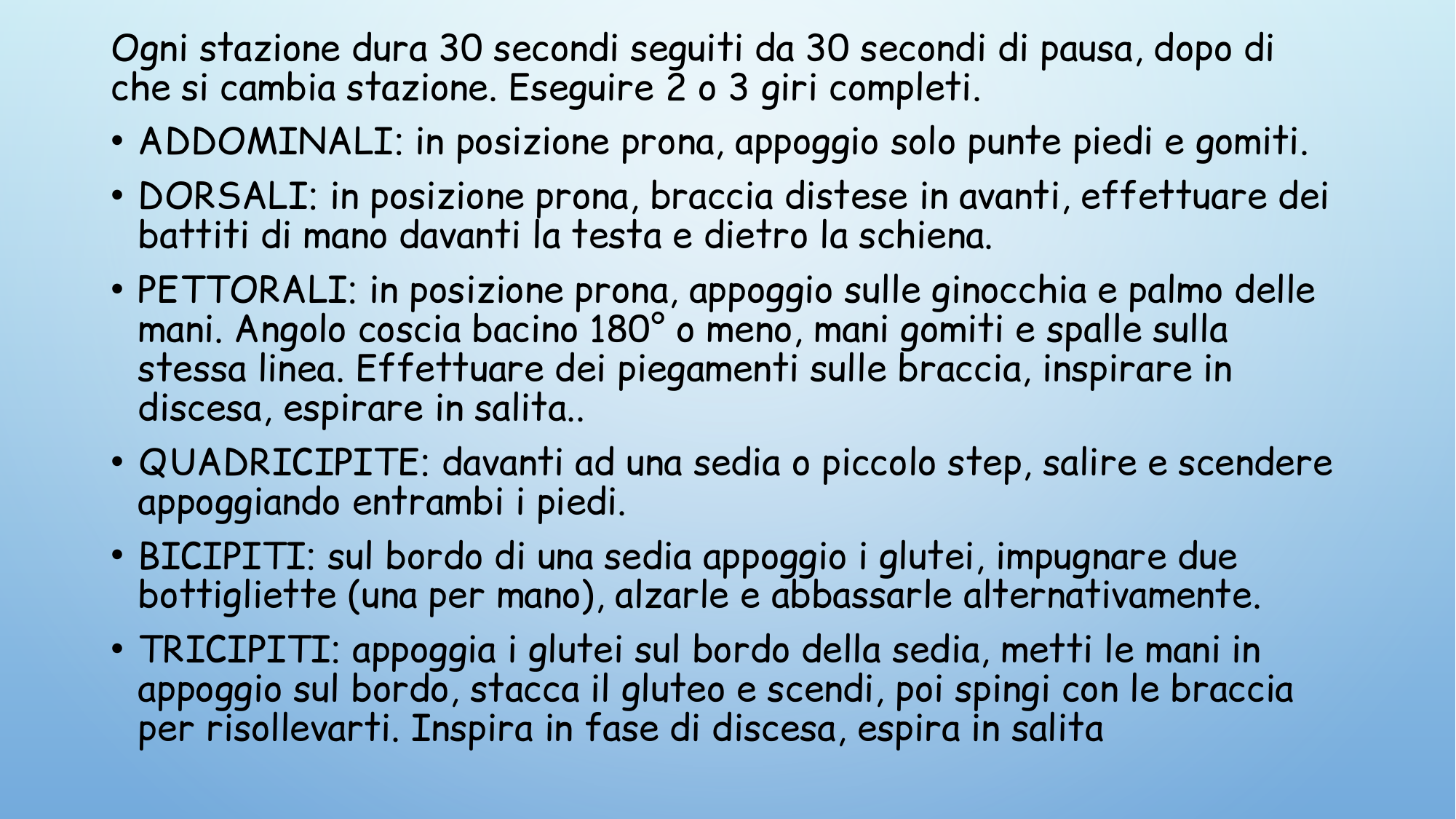

Ogni stazione dura 30 secondi seguiti da 30 secondi di pausa, dopo di che si cambia stazione. Eseguire 2 o 3 giri completi.
ADDOMINALI: in posizione prona, appoggio solo punte piedi e gomiti.
DORSALI: in posizione prona, braccia distese in avanti, effettuare dei battiti di mano davanti la testa e dietro la schiena.
PETTORALI: in posizione prona, appoggio sulle ginocchia e palmo delle mani. Angolo coscia bacino 180° o meno, mani gomiti e spalle sulla stessa linea. Effettuare dei piegamenti sulle braccia, inspirare in discesa, espirare in salita..
QUADRICIPITE: davanti ad una sedia o piccolo step, salire e scendere appoggiando entrambi i piedi.
BICIPITI: sul bordo di una sedia appoggio i glutei, impugnare due bottigliette (una per mano), alzarle e abbassarle alternativamente.
TRICIPITI: appoggia i glutei sul bordo della sedia, metti le mani in appoggio sul bordo, stacca il gluteo e scendi, poi spingi con le braccia per risollevarti. Inspira in fase di discesa, espira in salita